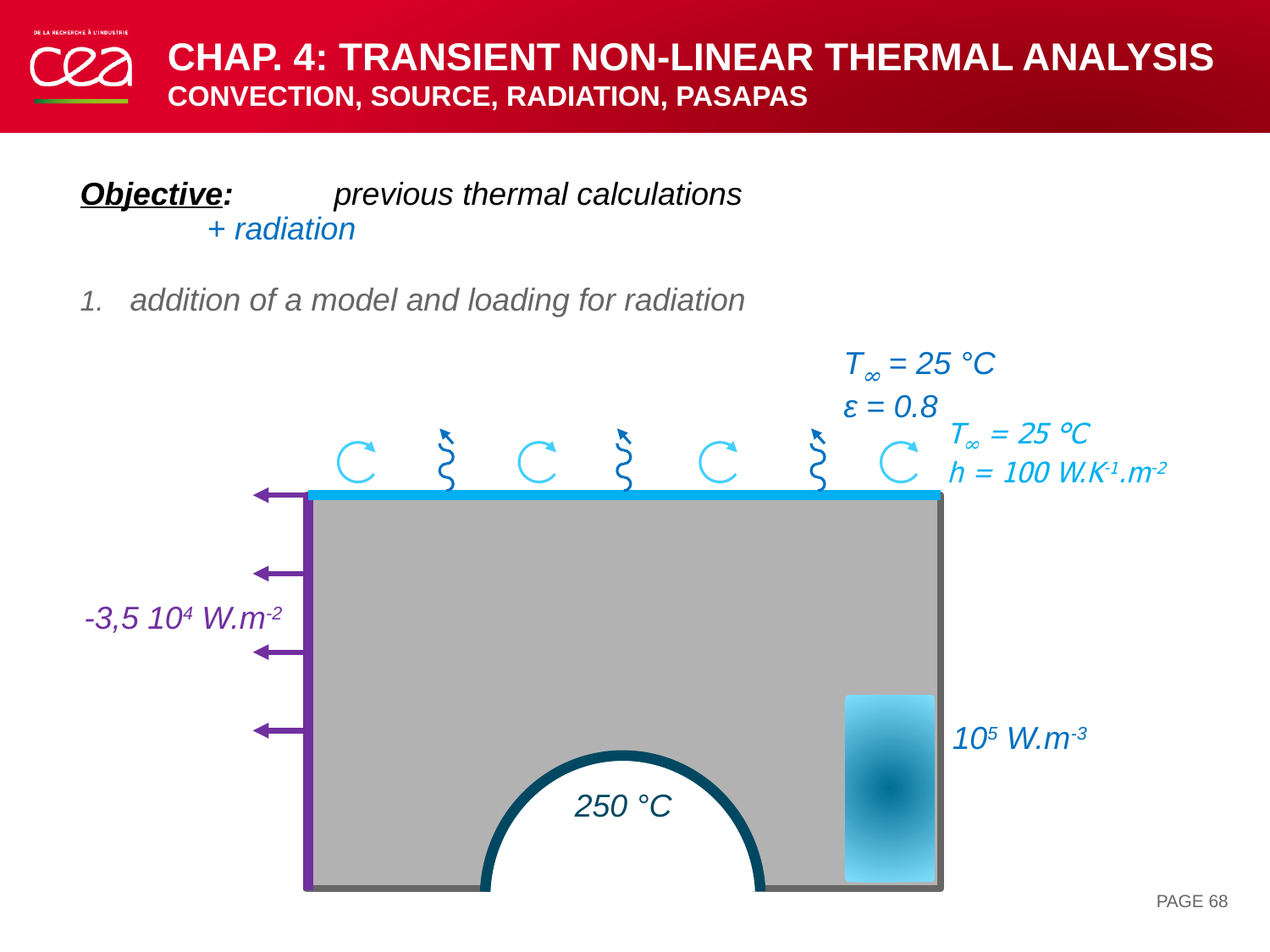

# Chap. 4: Transient NON-linear thermal analysis convection, source, RADIATION, PASAPAS
Objective:	previous thermal calculations
	+ radiation

addition of a model and loading for radiation
T∞ = 25 °C
ε = 0.8
T∞ = 25 °C
h = 100 W.K-1.m-2

-3,5 104 W.m-2

250 °C

105 W.m-3
PAGE 68